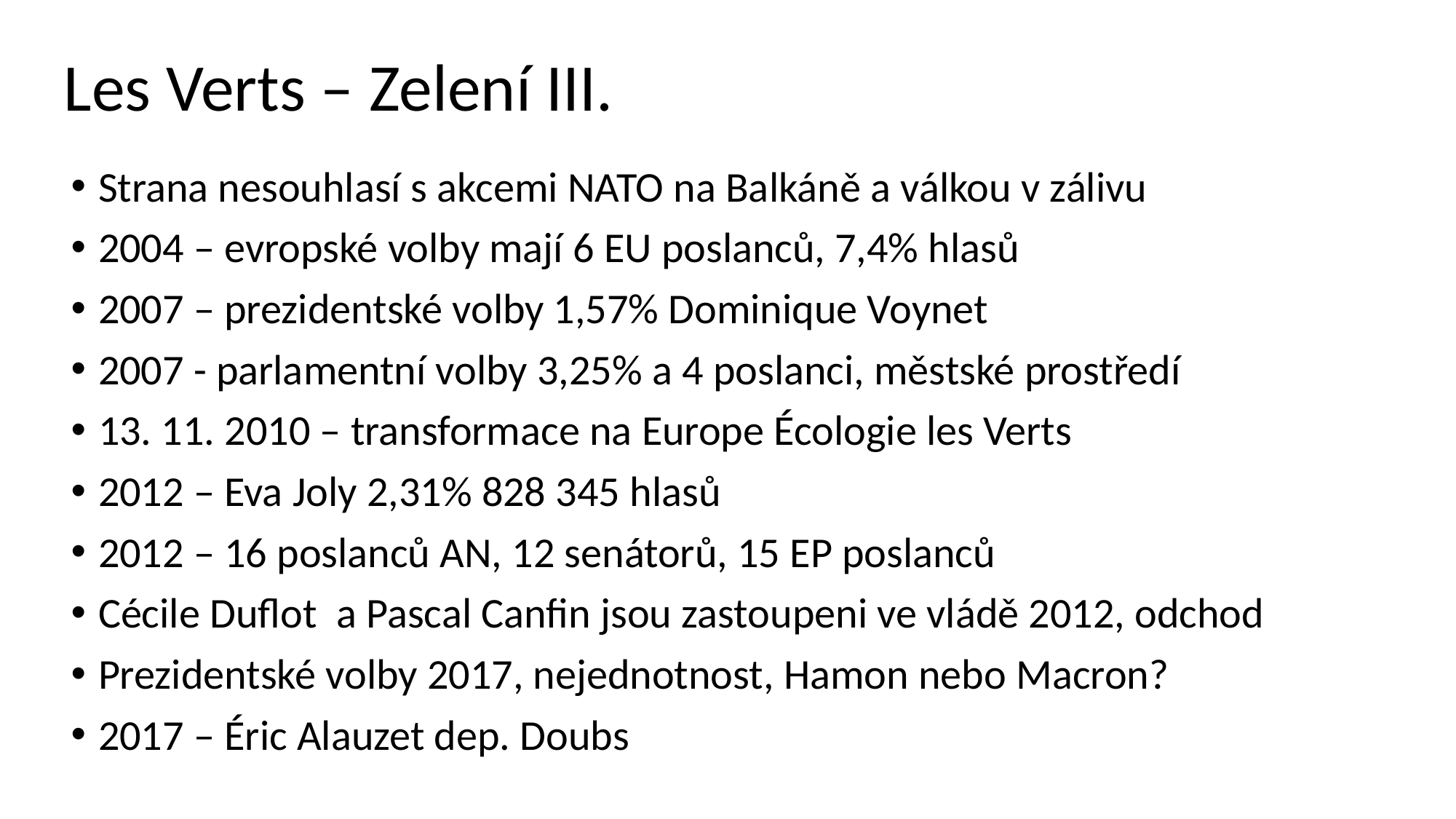

# Les Verts – Zelení III.
Strana nesouhlasí s akcemi NATO na Balkáně a válkou v zálivu
2004 – evropské volby mají 6 EU poslanců, 7,4% hlasů
2007 – prezidentské volby 1,57% Dominique Voynet
2007 - parlamentní volby 3,25% a 4 poslanci, městské prostředí
13. 11. 2010 – transformace na Europe Écologie les Verts
2012 – Eva Joly 2,31% 828 345 hlasů
2012 – 16 poslanců AN, 12 senátorů, 15 EP poslanců
Cécile Duflot  a Pascal Canfin jsou zastoupeni ve vládě 2012, odchod
Prezidentské volby 2017, nejednotnost, Hamon nebo Macron?
2017 – Éric Alauzet dep. Doubs